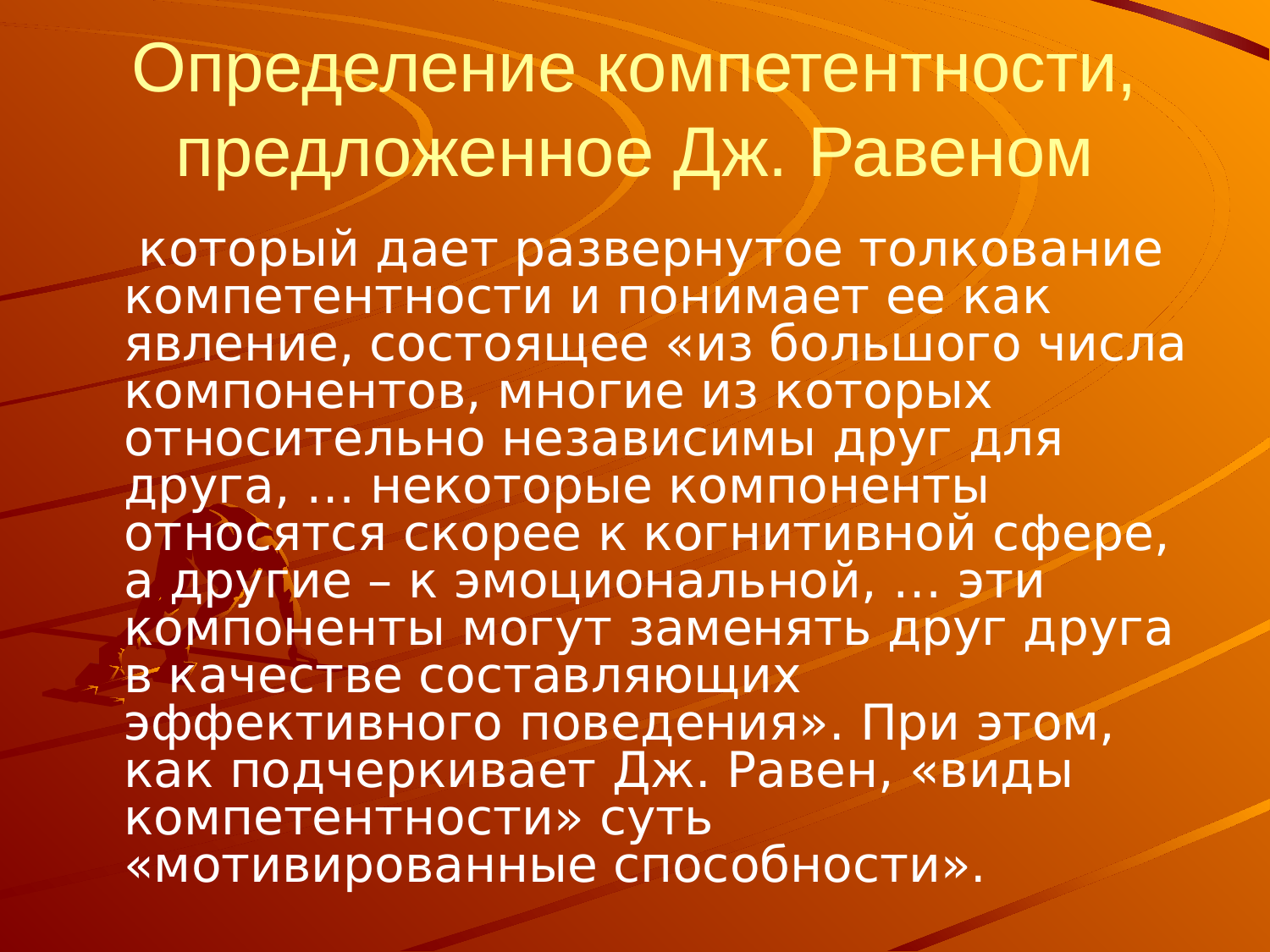

# Определение компетентности, предложенное Дж. Равеном
    который дает развернутое толкование компетентности и понимает ее как явление, состоящее «из большого числа компонентов, многие из которых относительно независимы друг для друга, … некоторые компоненты относятся скорее к когнитивной сфере, а другие – к эмоциональной, … эти компоненты могут заменять друг друга в качестве составляющих эффективного поведения». При этом, как подчеркивает Дж. Равен, «виды компетентности» суть «мотивированные способности».